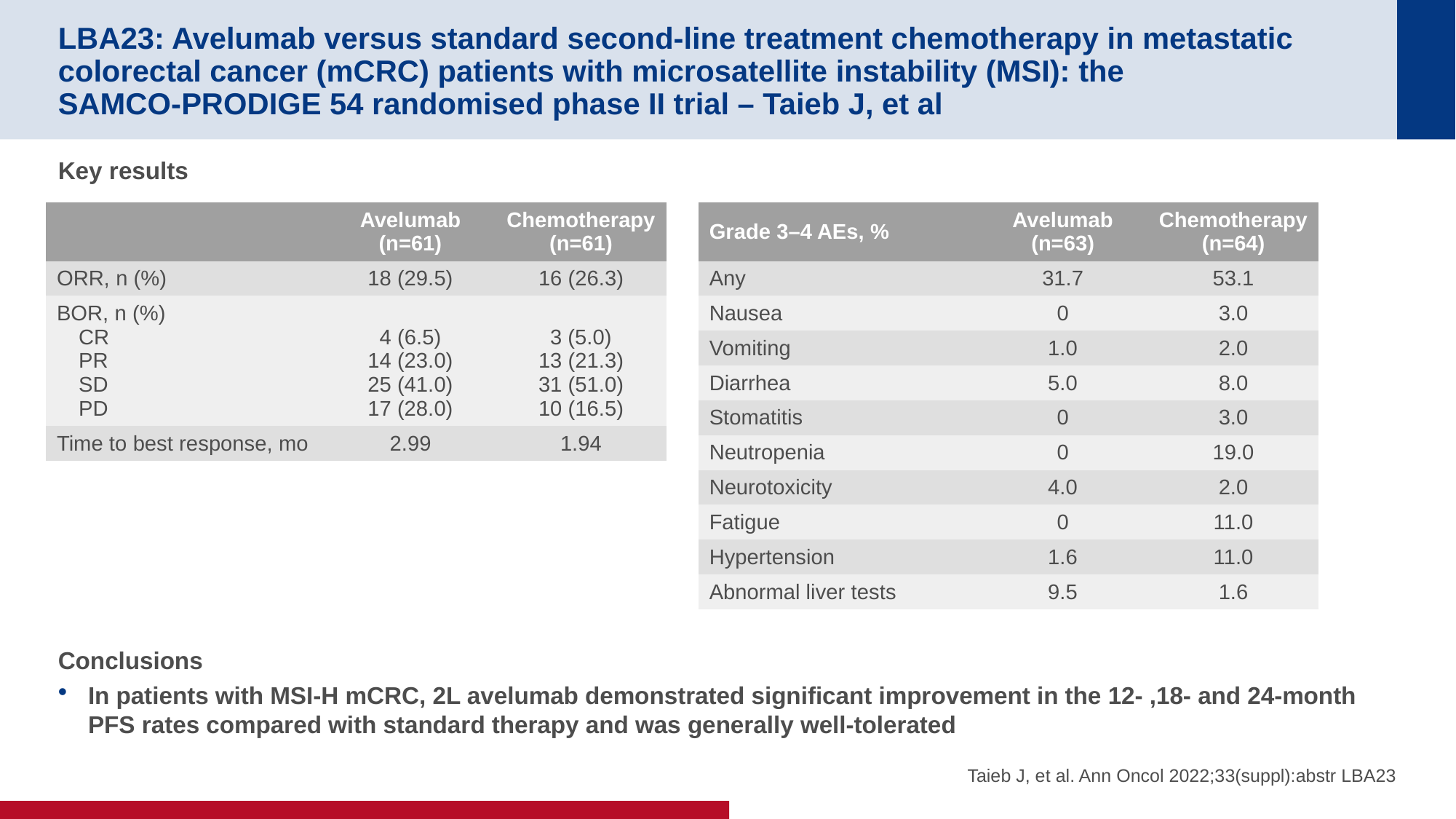

# LBA23: Avelumab versus standard second-line treatment chemotherapy in metastatic colorectal cancer (mCRC) patients with microsatellite instability (MSI): the SAMCO-PRODIGE 54 randomised phase II trial – Taieb J, et al
Key results
Conclusions
In patients with MSI-H mCRC, 2L avelumab demonstrated significant improvement in the 12- ,18- and 24-month PFS rates compared with standard therapy and was generally well-tolerated
|  | Avelumab (n=61) | Chemotherapy (n=61) |
| --- | --- | --- |
| ORR, n (%) | 18 (29.5) | 16 (26.3) |
| BOR, n (%) CR PR SD PD | 4 (6.5) 14 (23.0) 25 (41.0) 17 (28.0) | 3 (5.0) 13 (21.3) 31 (51.0) 10 (16.5) |
| Time to best response, mo | 2.99 | 1.94 |
| Grade 3–4 AEs, % | Avelumab (n=63) | Chemotherapy (n=64) |
| --- | --- | --- |
| Any | 31.7 | 53.1 |
| Nausea | 0 | 3.0 |
| Vomiting | 1.0 | 2.0 |
| Diarrhea | 5.0 | 8.0 |
| Stomatitis | 0 | 3.0 |
| Neutropenia | 0 | 19.0 |
| Neurotoxicity | 4.0 | 2.0 |
| Fatigue | 0 | 11.0 |
| Hypertension | 1.6 | 11.0 |
| Abnormal liver tests | 9.5 | 1.6 |
Taieb J, et al. Ann Oncol 2022;33(suppl):abstr LBA23